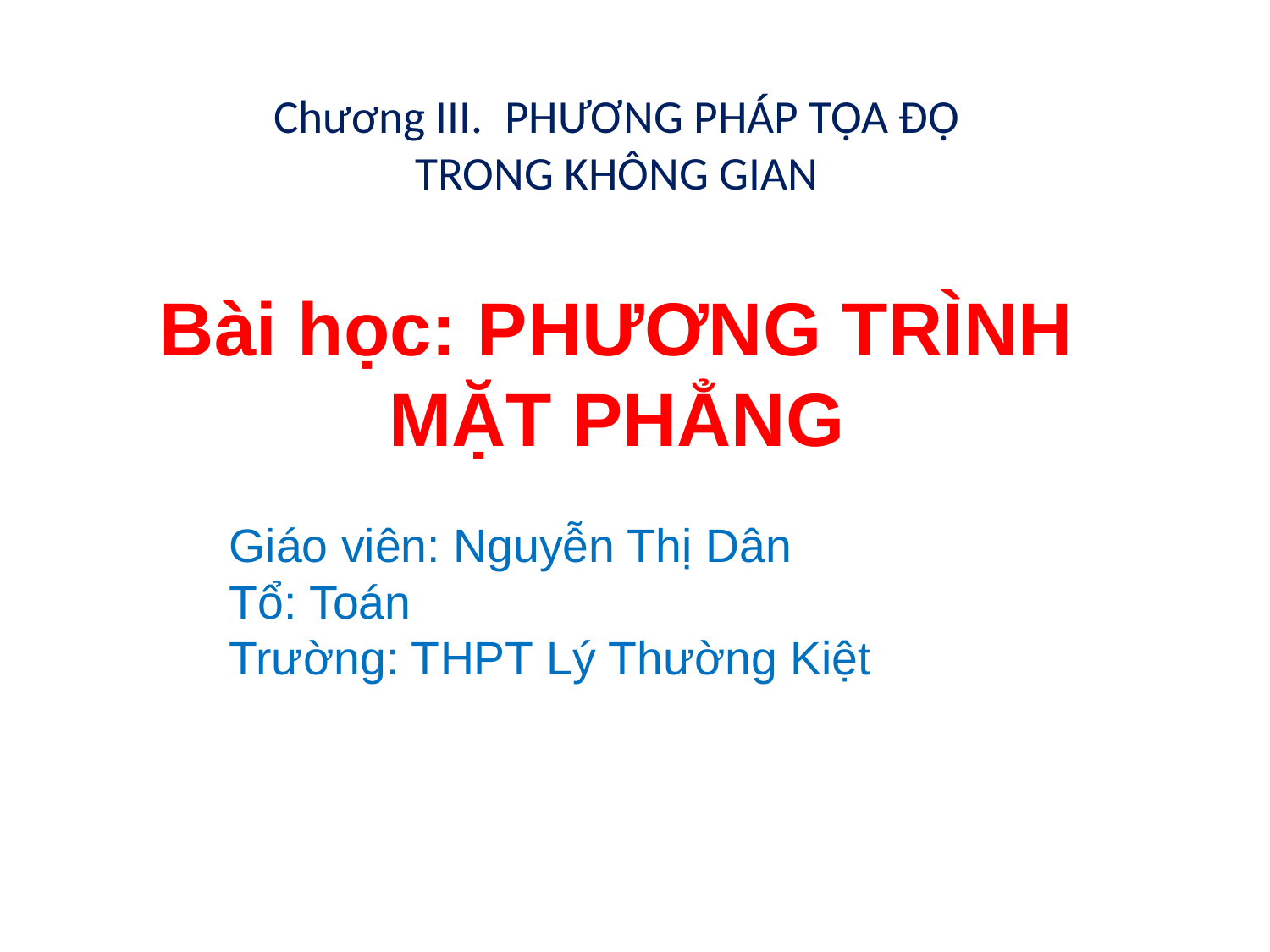

# Chương III.  PHƯƠNG PHÁP TỌA ĐỘ TRONG KHÔNG GIAN
Bài học: PHƯƠNG TRÌNH MẶT PHẲNG

Giáo viên: Nguyễn Thị Dân
Tổ: Toán
Trường: THPT Lý Thường Kiệt